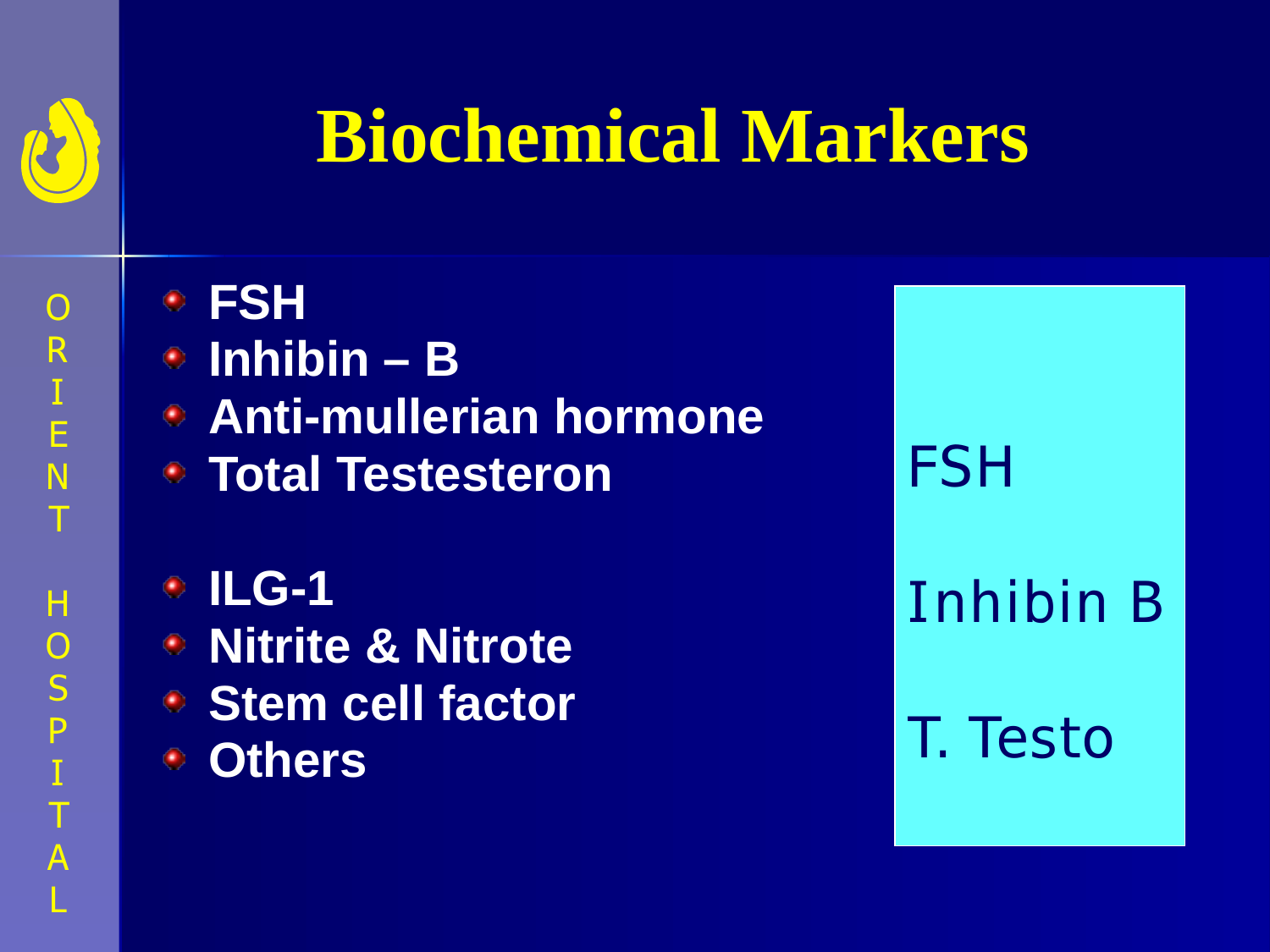

# Biochemical Markers
FSH
Inhibin – B
Anti-mullerian hormone
Total Testesteron

ILG-1
Nitrite & Nitrote
Stem cell factor
Others

FSH
Inhibin B
T. Testo